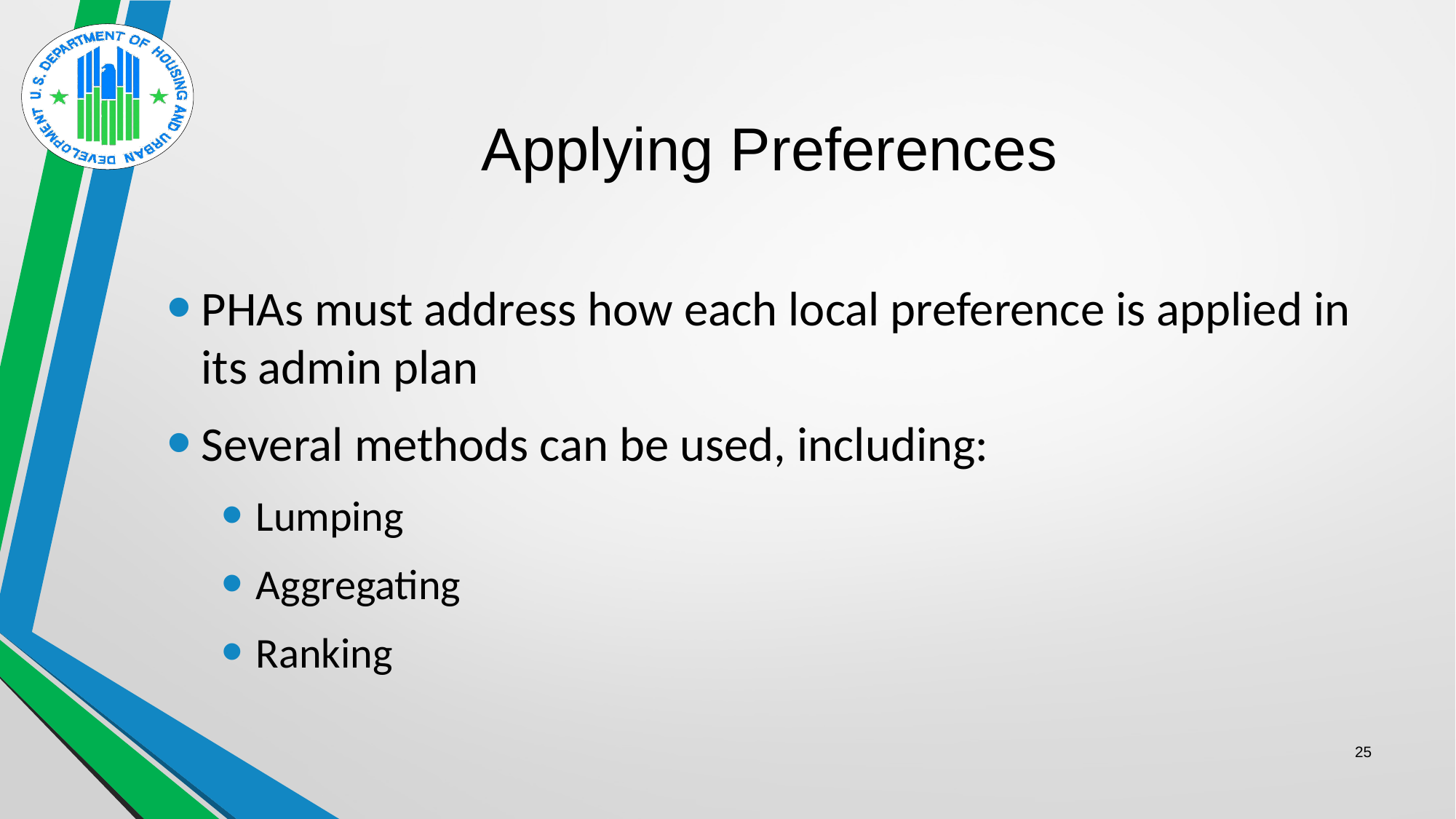

# Applying Preferences
PHAs must address how each local preference is applied in its admin plan
Several methods can be used, including:
Lumping
Aggregating
Ranking
25